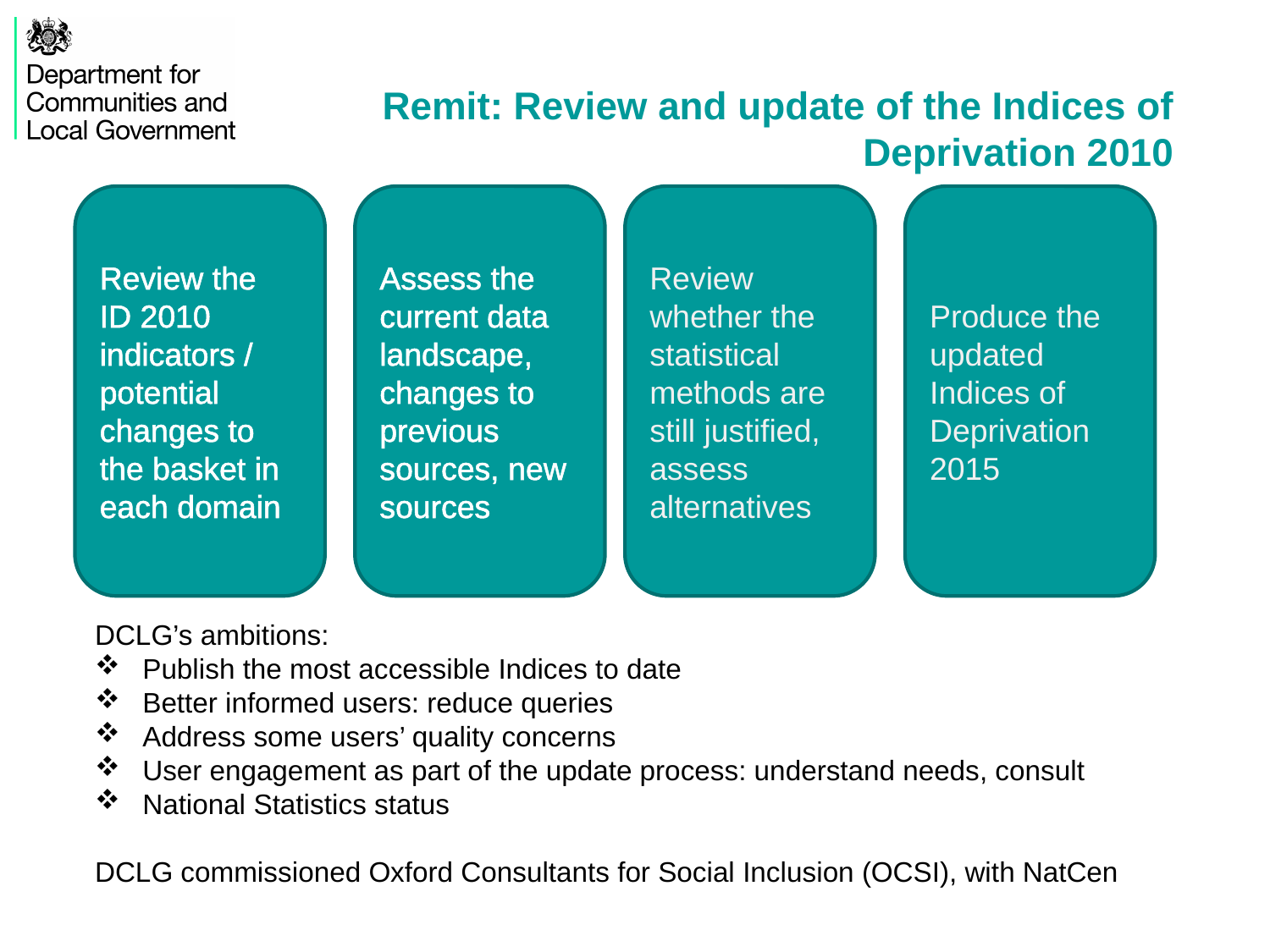

# Remit: Review and update of the Indices of Deprivation 2010
Review the
ID 2010 indicators / potential changes to the basket in each domain
Assess the current data landscape, changes to previous sources, new sources
Review whether the statistical methods are still justified, assess alternatives
Produce the updated Indices of Deprivation 2015

DCLG’s ambitions:
Publish the most accessible Indices to date
Better informed users: reduce queries
Address some users’ quality concerns
User engagement as part of the update process: understand needs, consult
National Statistics status

DCLG commissioned Oxford Consultants for Social Inclusion (OCSI), with NatCen